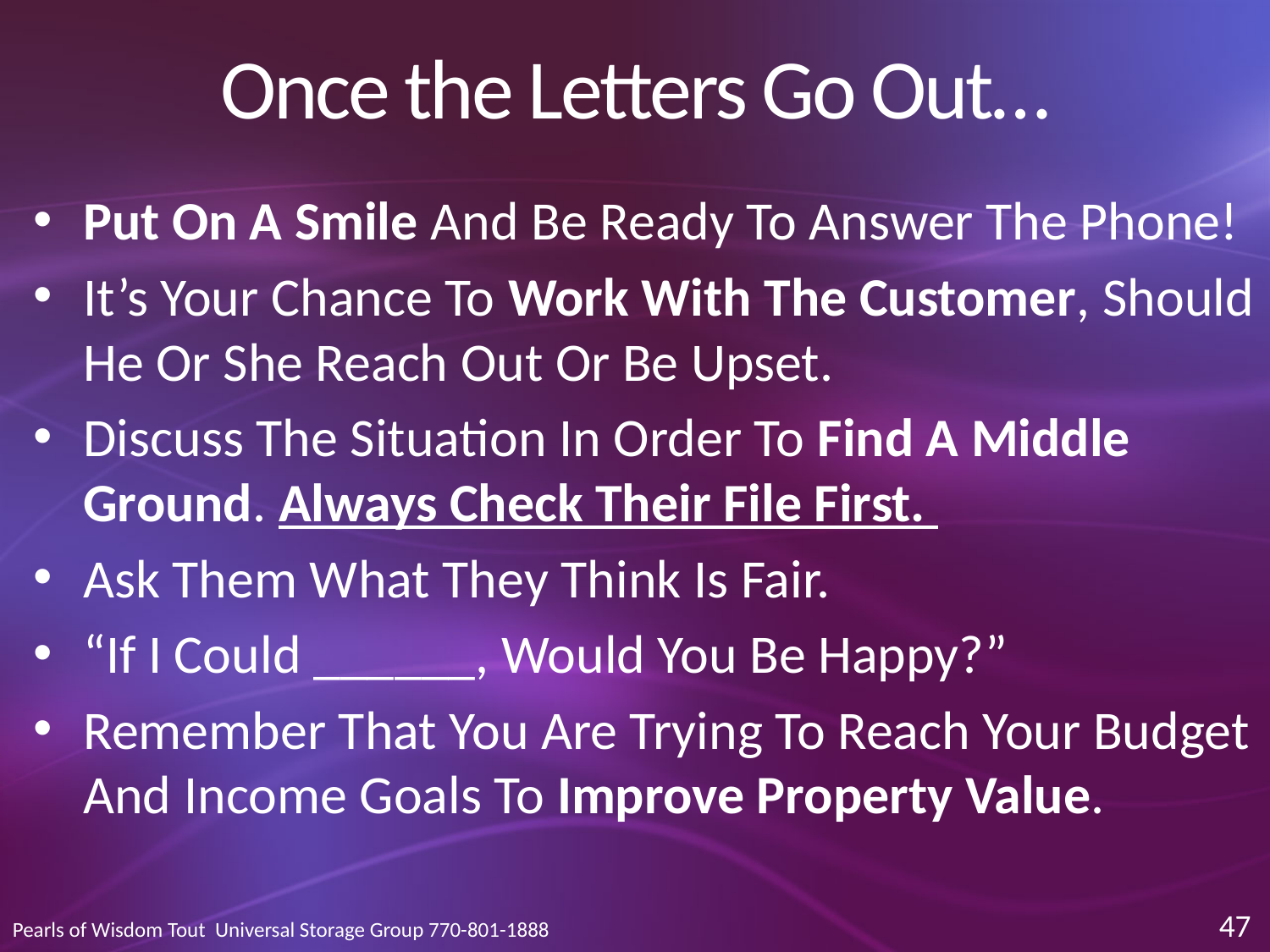

# Once the Letters Go Out…
Put On A Smile And Be Ready To Answer The Phone!
It’s Your Chance To Work With The Customer, Should He Or She Reach Out Or Be Upset.
Discuss The Situation In Order To Find A Middle Ground. Always Check Their File First.
Ask Them What They Think Is Fair.
“If I Could ______, Would You Be Happy?”
Remember That You Are Trying To Reach Your Budget And Income Goals To Improve Property Value.
47
Pearls of Wisdom Tout  Universal Storage Group 770-801-1888